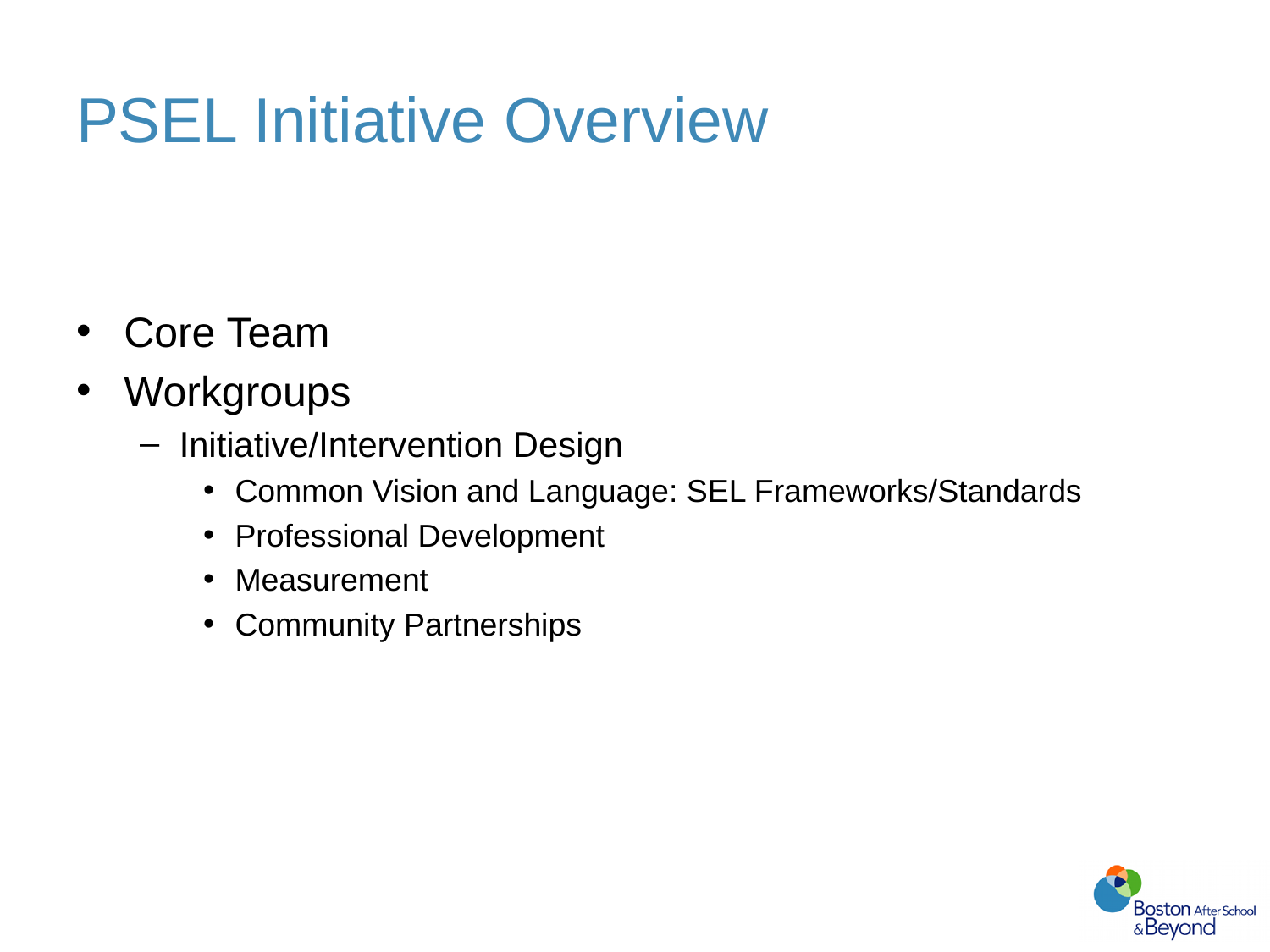

# PSEL Initiative Overview
Core Team
Workgroups
Initiative/Intervention Design
Common Vision and Language: SEL Frameworks/Standards
Professional Development
Measurement
Community Partnerships